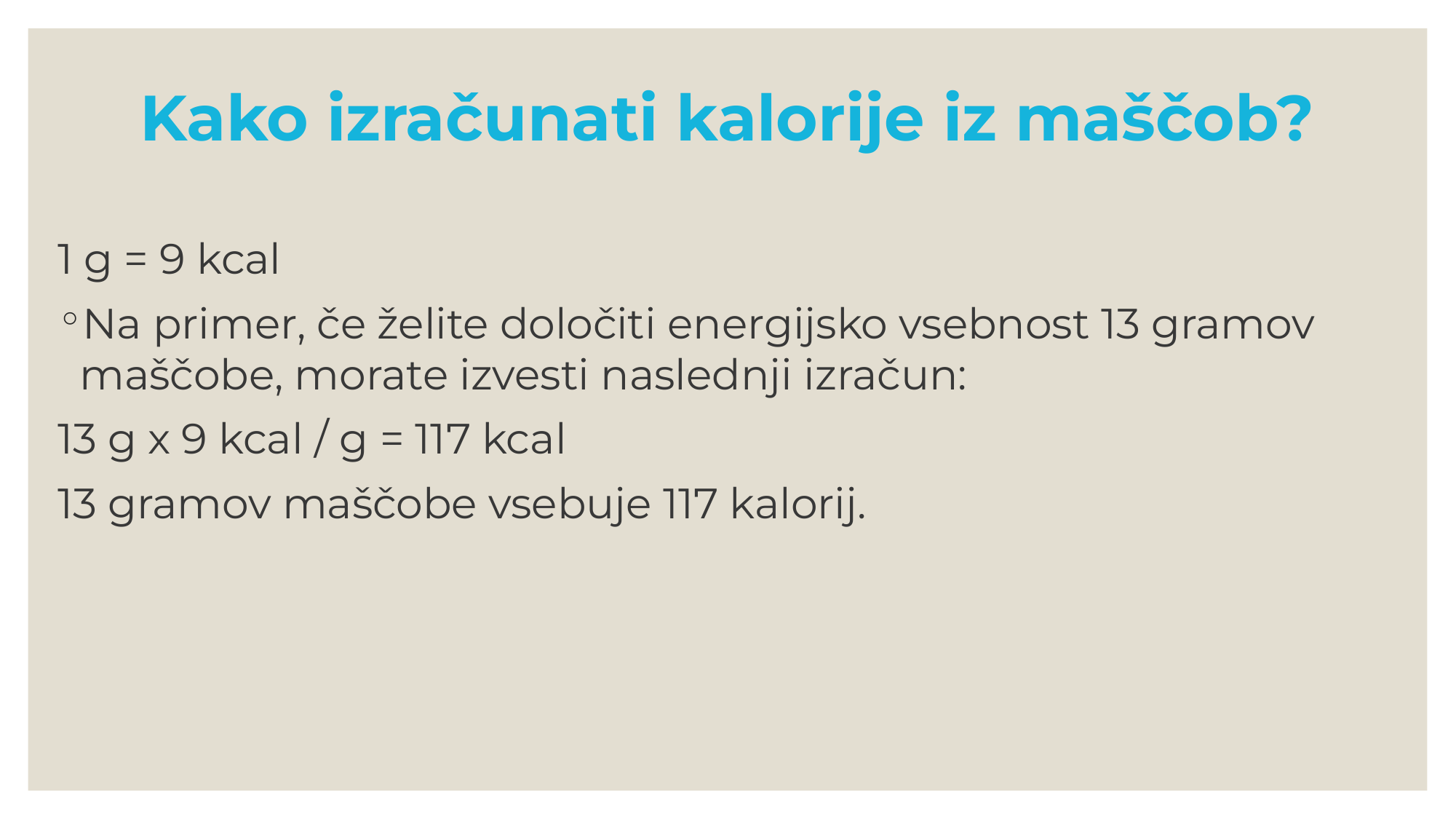

# Kako izračunati kalorije iz maščob?
1 g = 9 kcal
Na primer, če želite določiti energijsko vsebnost 13 gramov maščobe, morate izvesti naslednji izračun:
13 g x 9 kcal / g = 117 kcal
13 gramov maščobe vsebuje 117 kalorij.